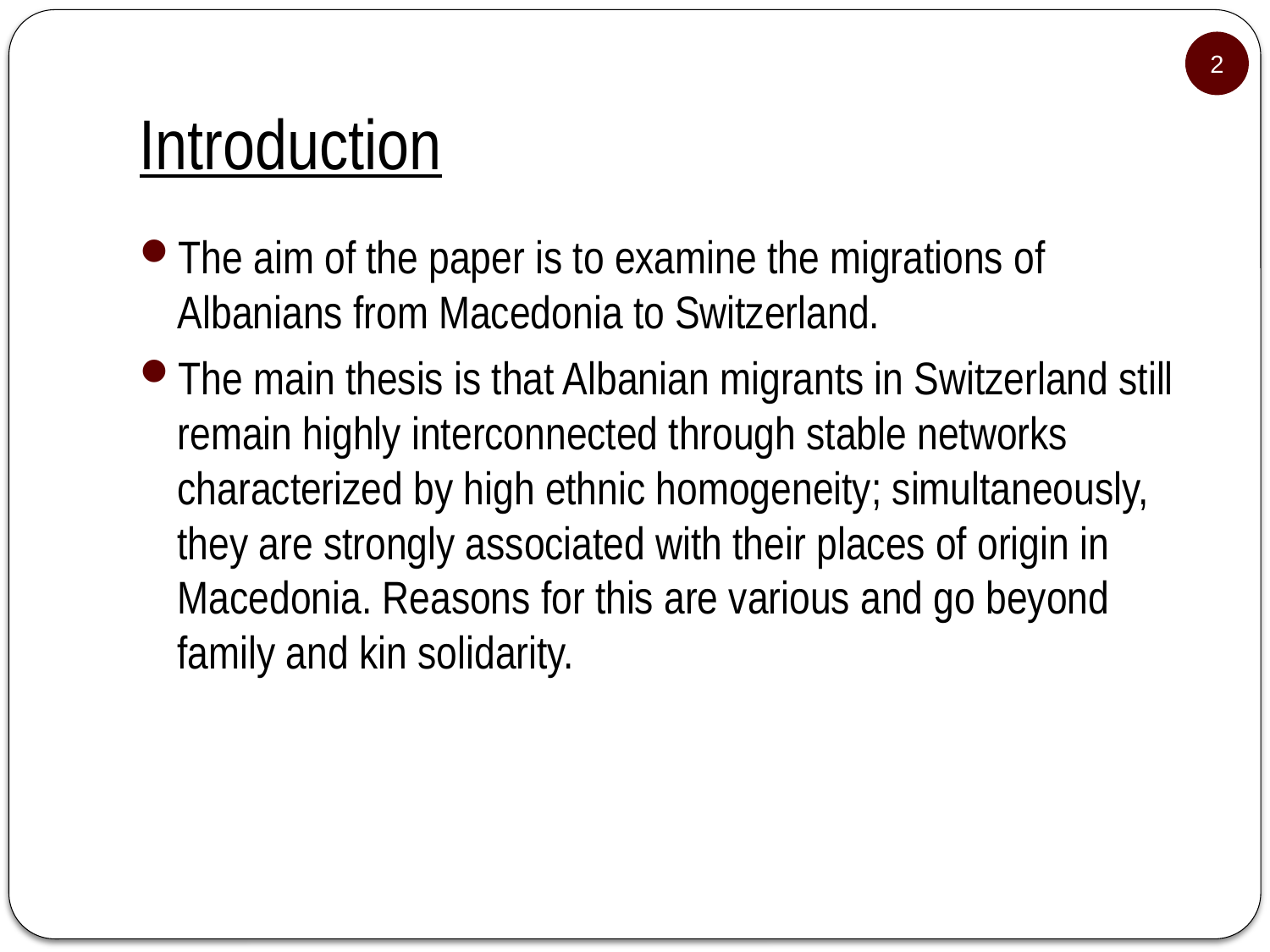

2
# Introduction
The aim of the paper is to examine the migrations of Albanians from Macedonia to Switzerland.
The main thesis is that Albanian migrants in Switzerland still remain highly interconnected through stable networks characterized by high ethnic homogeneity; simultaneously, they are strongly associated with their places of origin in Macedonia. Reasons for this are various and go beyond family and kin solidarity.